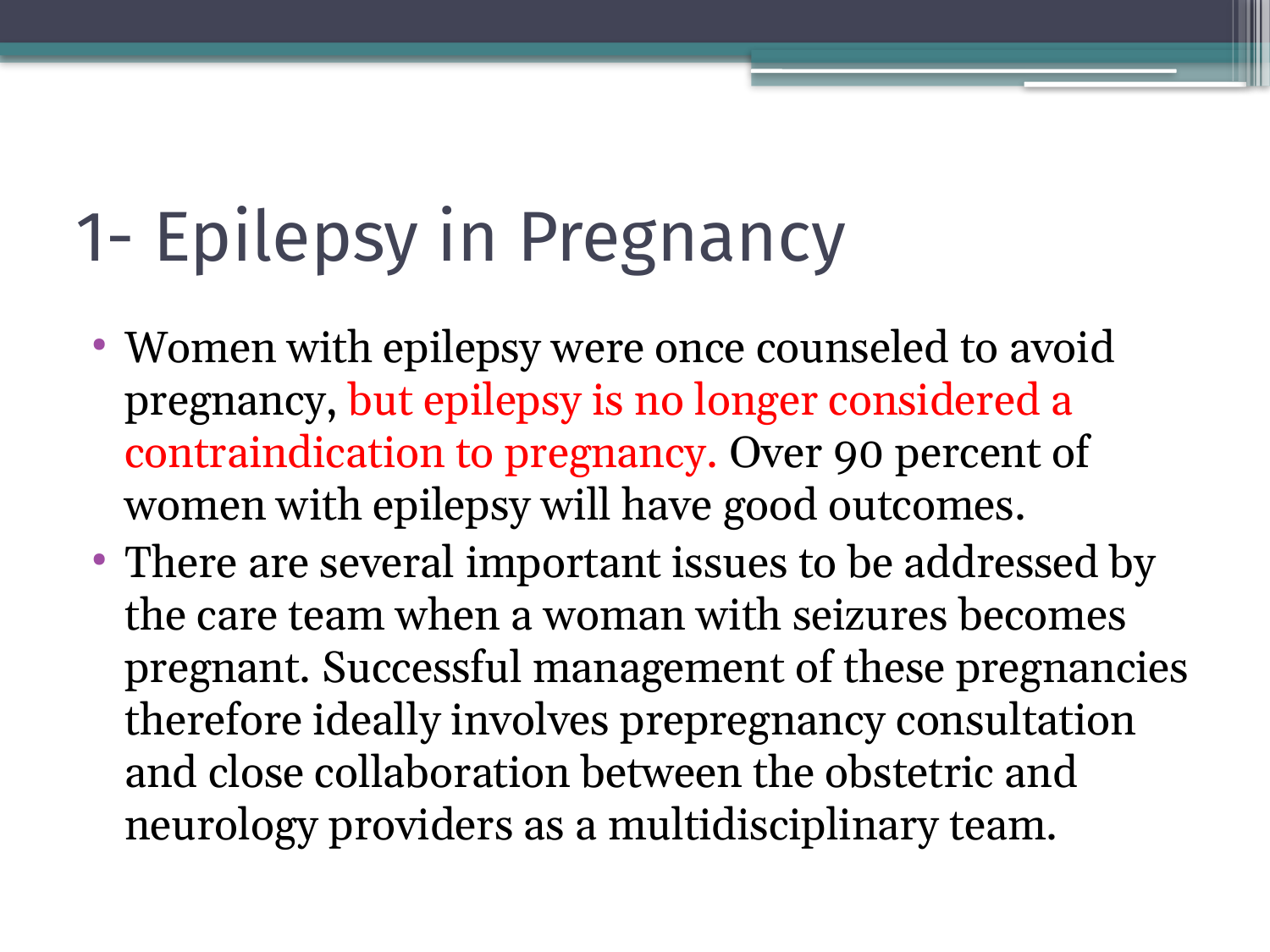

# 1- Epilepsy in Pregnancy
Women with epilepsy were once counseled to avoid pregnancy, but epilepsy is no longer considered a contraindication to pregnancy. Over 90 percent of women with epilepsy will have good outcomes.
There are several important issues to be addressed by the care team when a woman with seizures becomes pregnant. Successful management of these pregnancies therefore ideally involves prepregnancy consultation and close collaboration between the obstetric and neurology providers as a multidisciplinary team.